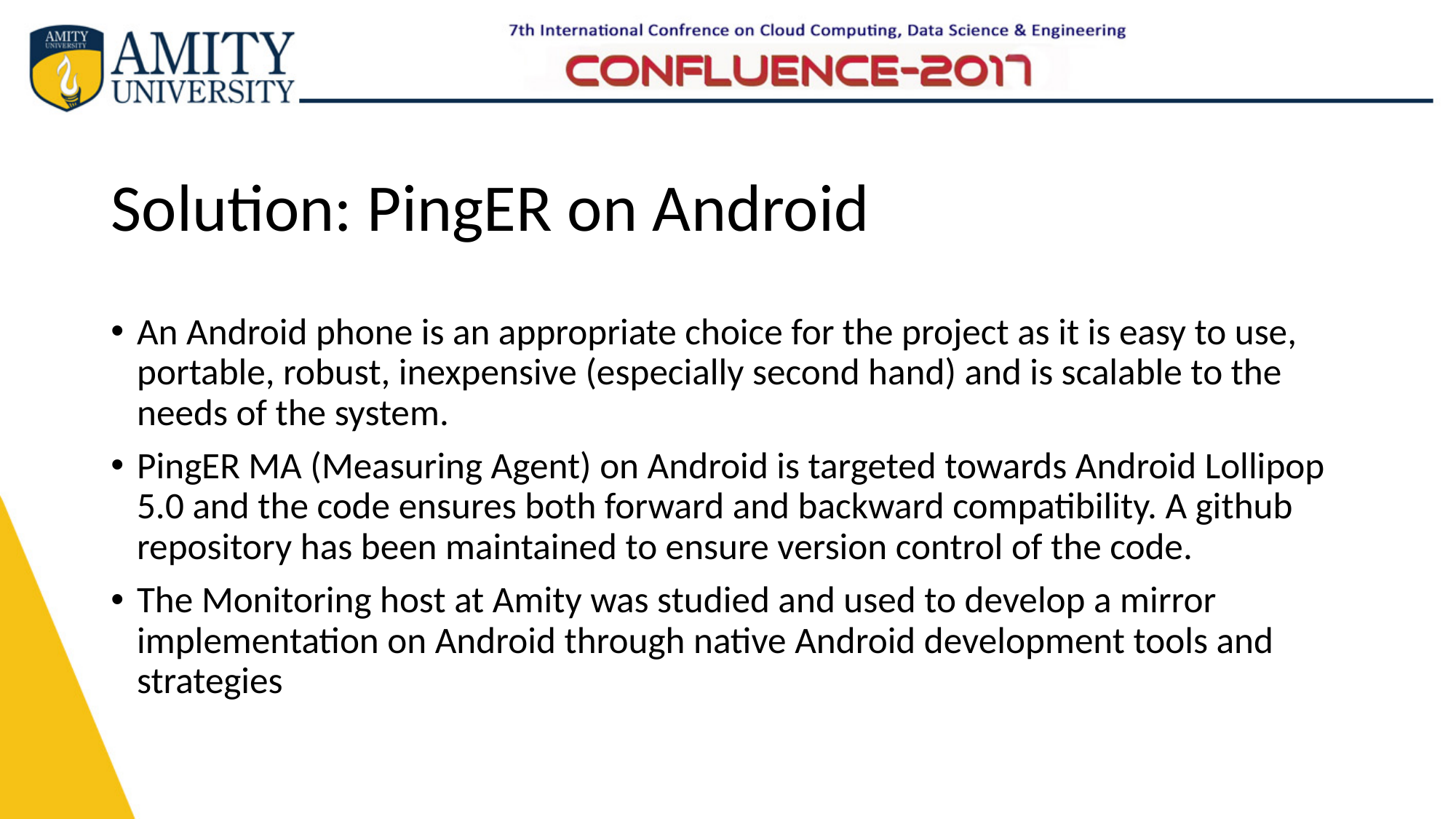

# Solution: PingER on Android
An Android phone is an appropriate choice for the project as it is easy to use, portable, robust, inexpensive (especially second hand) and is scalable to the needs of the system.
PingER MA (Measuring Agent) on Android is targeted towards Android Lollipop 5.0 and the code ensures both forward and backward compatibility. A github repository has been maintained to ensure version control of the code.
The Monitoring host at Amity was studied and used to develop a mirror implementation on Android through native Android development tools and strategies